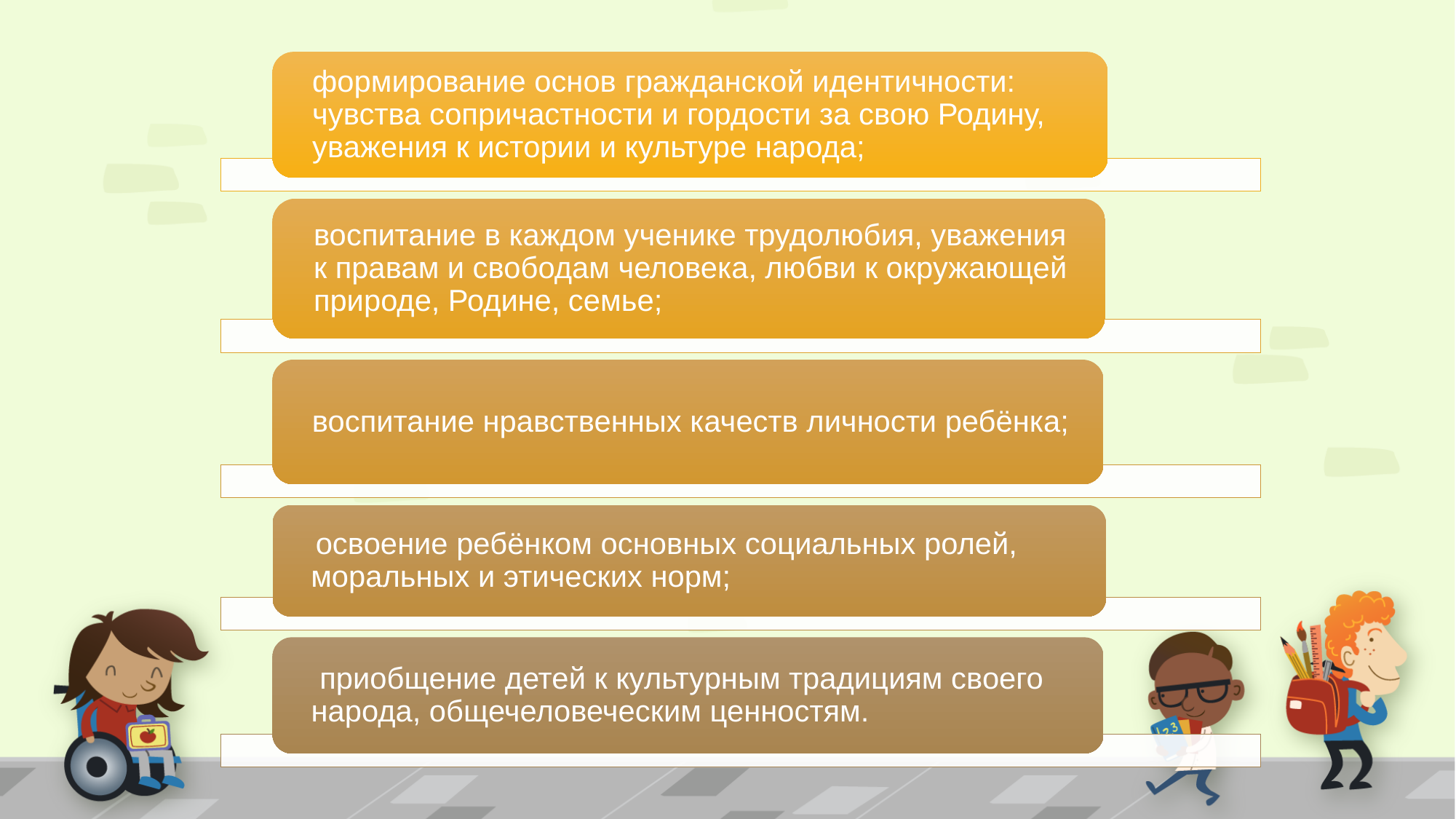

формирование основ гражданской идентичности: чувства сопричастности и гордости за свою Родину, уважения к истории и культуре народа;
воспитание в каждом ученике трудолюбия, уважения к правам и свободам человека, любви к окружающей природе, Родине, семье;
воспитание нравственных качеств личности ребёнка;
 освоение ребёнком основных социальных ролей, моральных и этических норм;
 приобщение детей к культурным традициям своего народа, общечеловеческим ценностям.